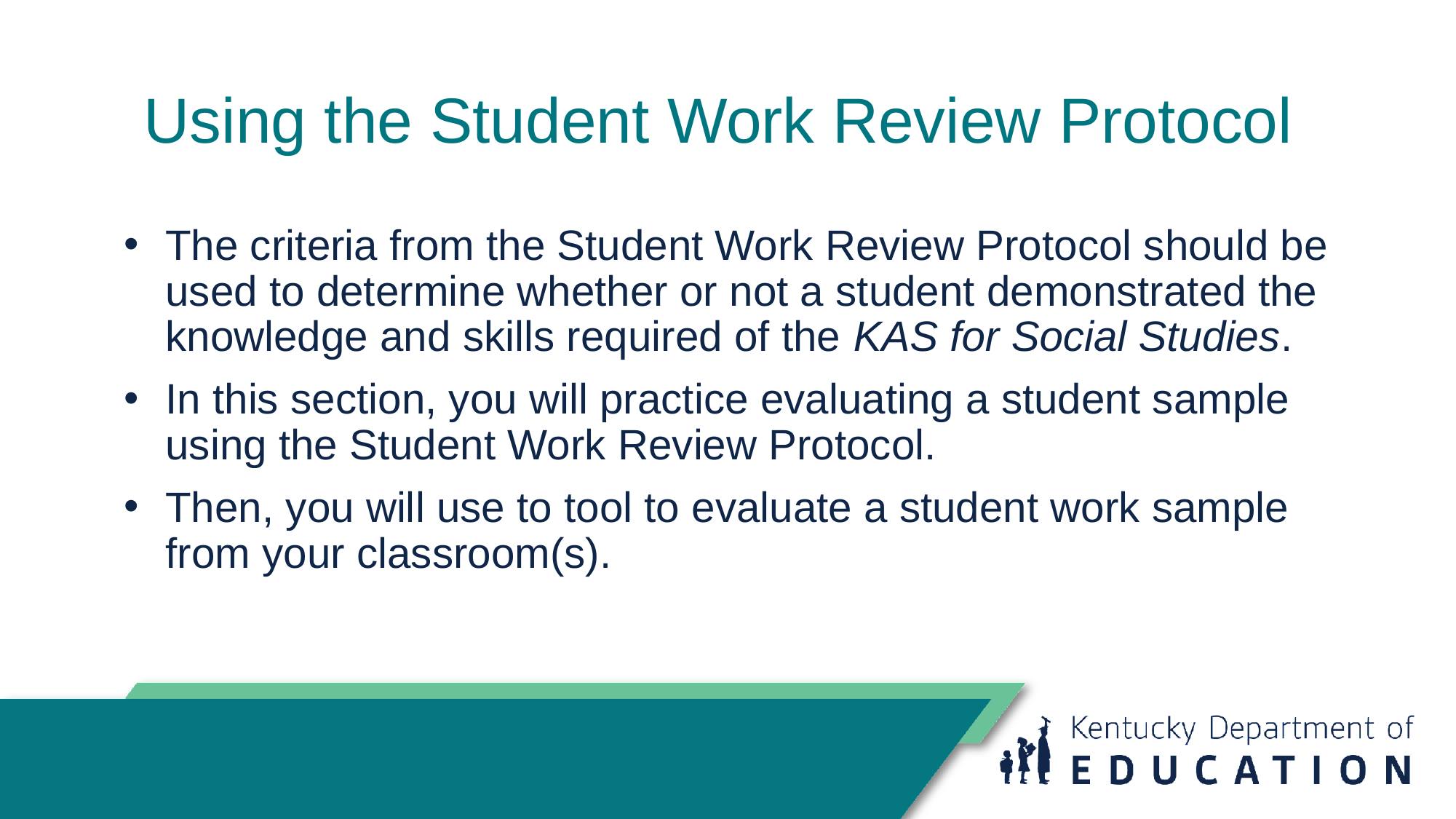

# Using the Student Work Review Protocol
The criteria from the Student Work Review Protocol should be used to determine whether or not a student demonstrated the knowledge and skills required of the KAS for Social Studies.
In this section, you will practice evaluating a student sample using the Student Work Review Protocol.
Then, you will use to tool to evaluate a student work sample from your classroom(s).